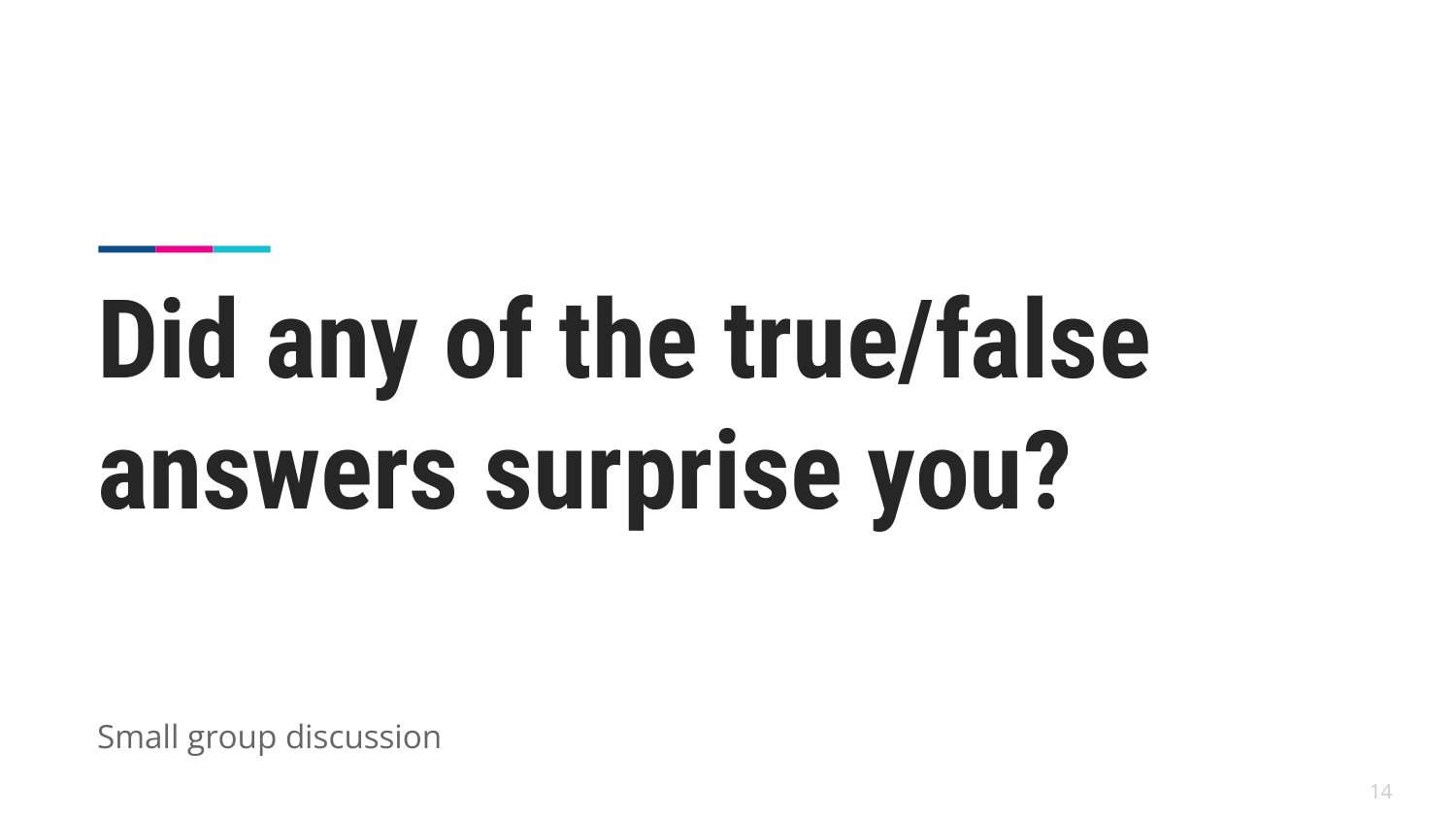

# Did any of the true/false answers surprise you?
Small group discussion
14